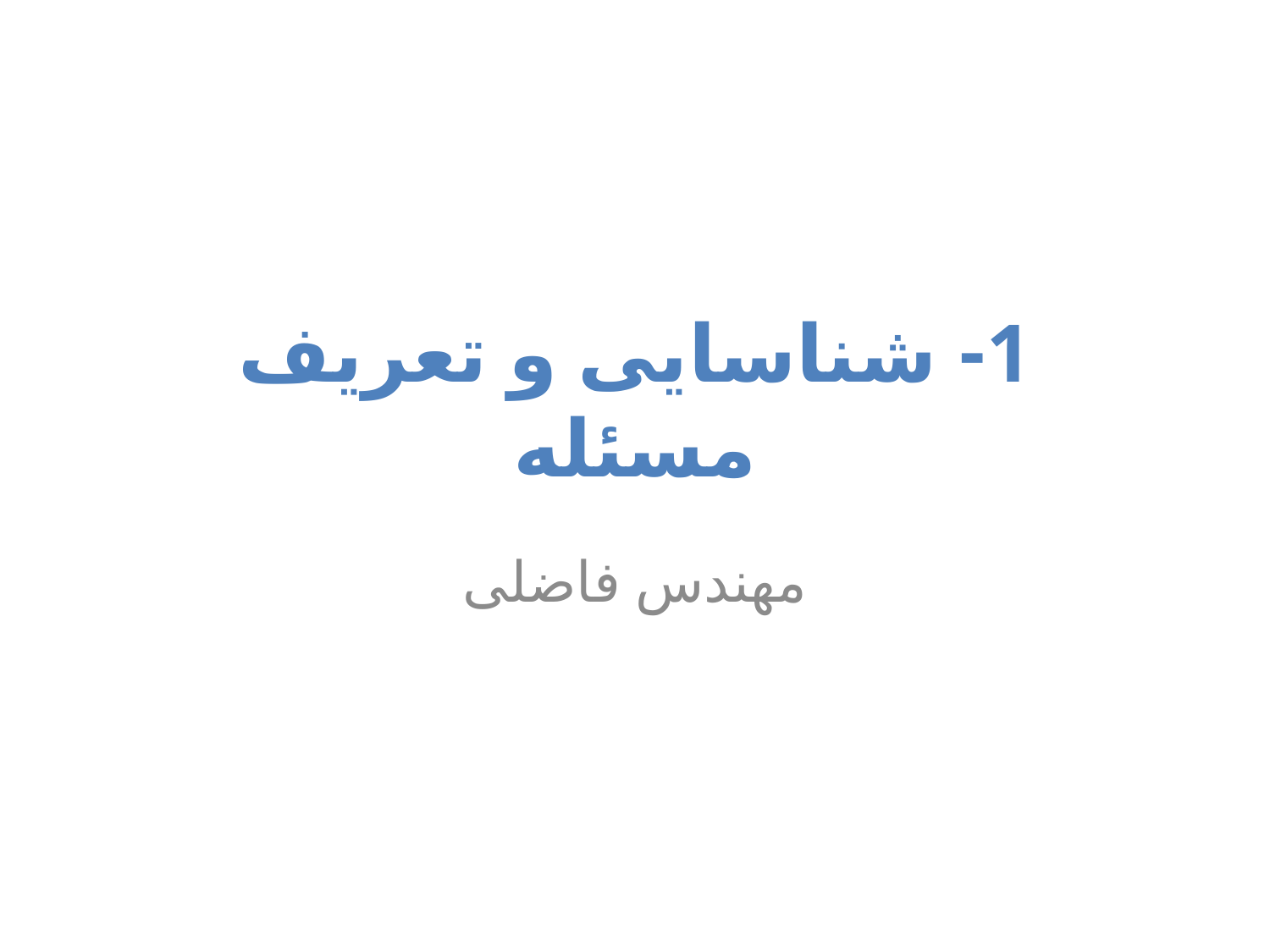

# 1- شناسایی و تعریف مسئله
مهندس فاضلی